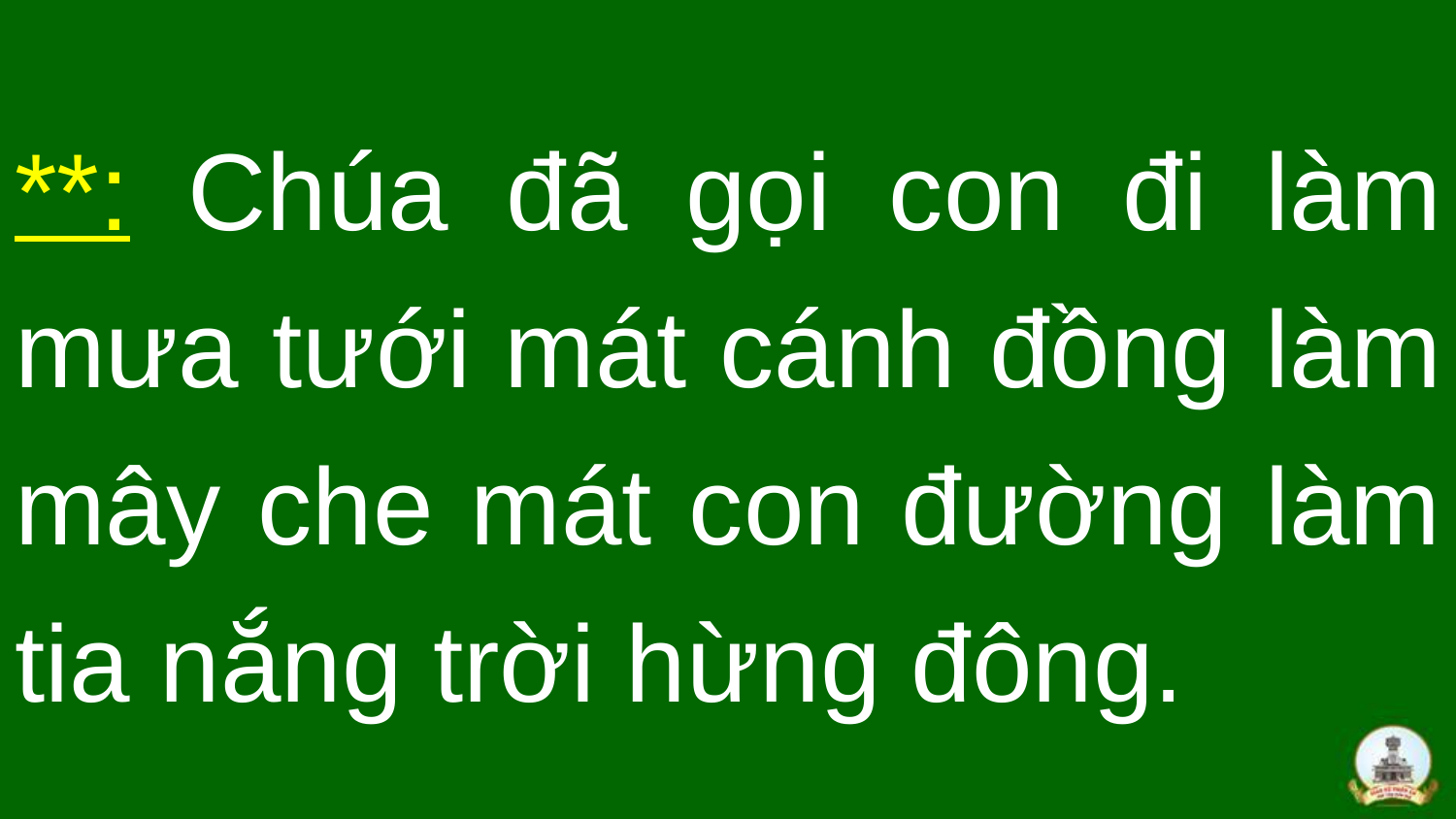

# **: Chúa đã gọi con đi làm mưa tưới mát cánh đồng làm mây che mát con đường làm tia nắng trời hừng đông.